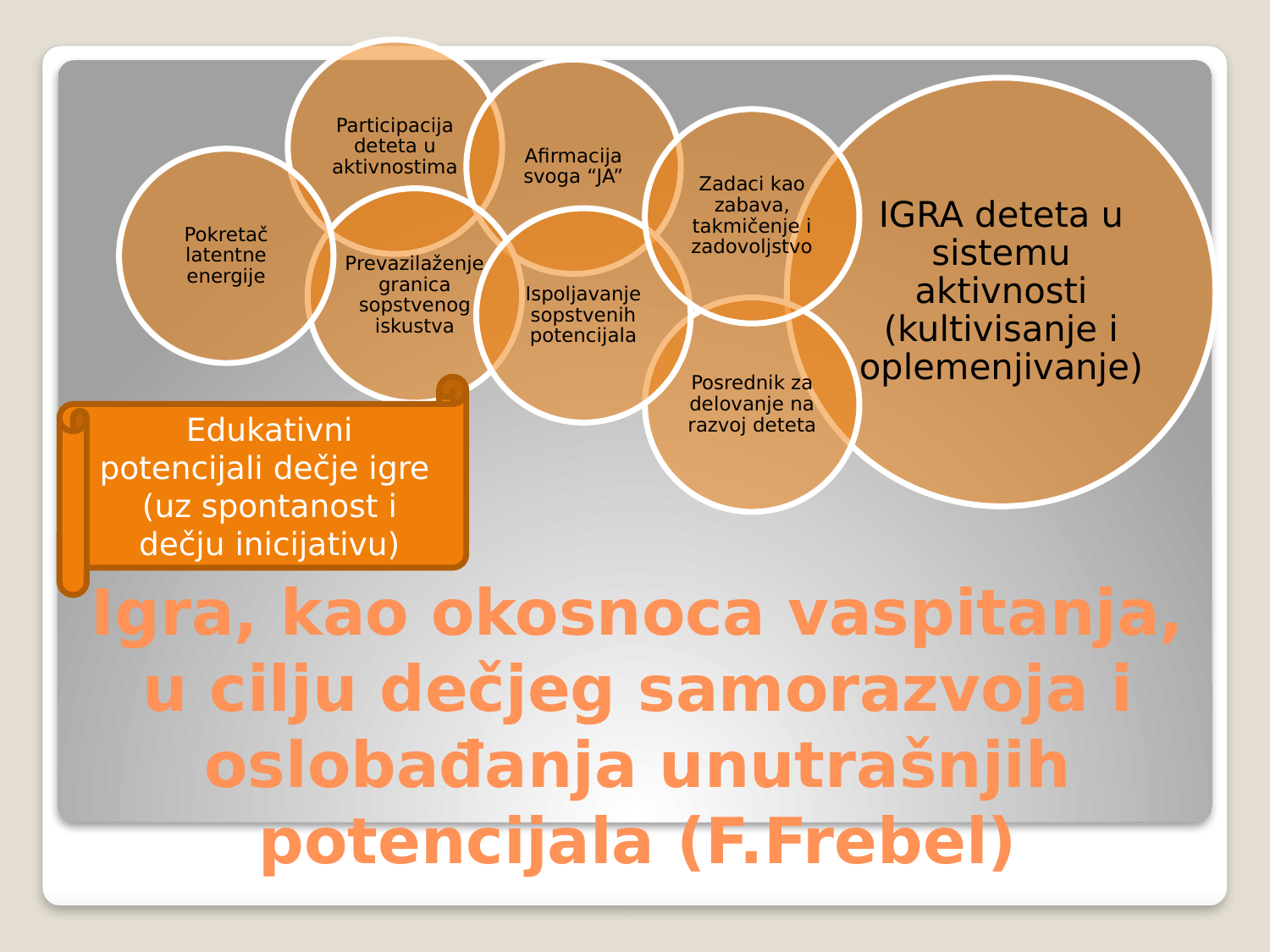

IGRA deteta u sistemu aktivnosti (kultivisanje i oplemenjivanje)
Participacija deteta u aktivnostima
Afirmacija svoga “JA”
Prevazilaženje granica sopstvenog iskustva
Posrednik za delovanje na razvoj deteta
Ispoljavanje sopstvenih potencijala
Zadaci kao zabava, takmičenje i zadovoljstvo
Pokretač latentne energije
# Igra, kao okosnoca vaspitanja, u cilju dečjeg samorazvoja i oslobađanja unutrašnjih potencijala (F.Frebel)
Edukativni potencijali dečje igre
(uz spontanost i dečju inicijativu)